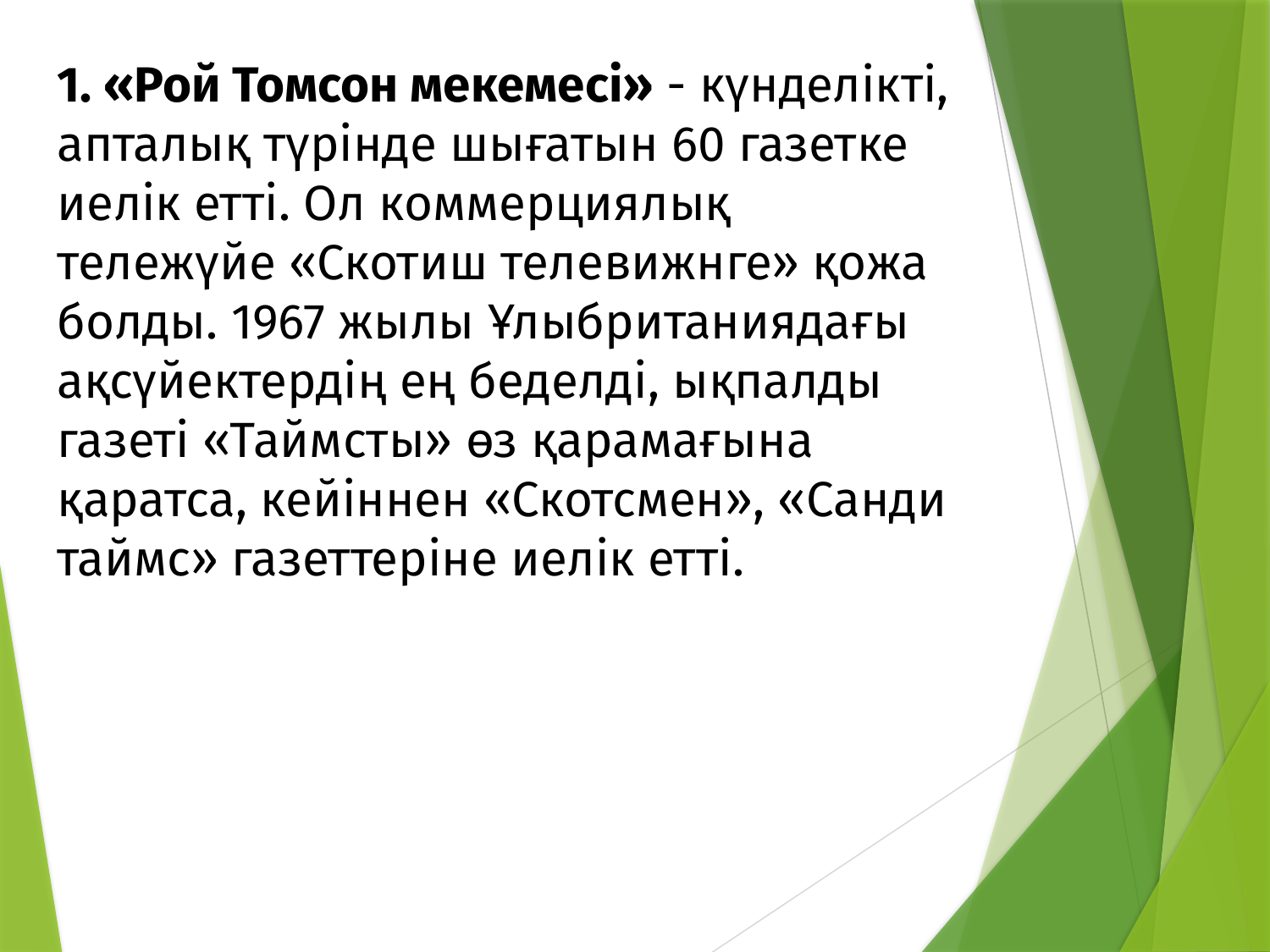

1. «Рой Томсон мекемесі» - күнделікті, апталық түрінде шығатын 60 газетке иелік етті. Ол коммерциялық тележүйе «Скотиш телевижнге» қожа болды. 1967 жылы Ұлыбританиядағы ақсүйектердің ең беделді, ықпалды газеті «Таймсты» өз қарамағына қаратса, кейіннен «Скотсмен», «Санди таймс» газеттеріне иелік етті.